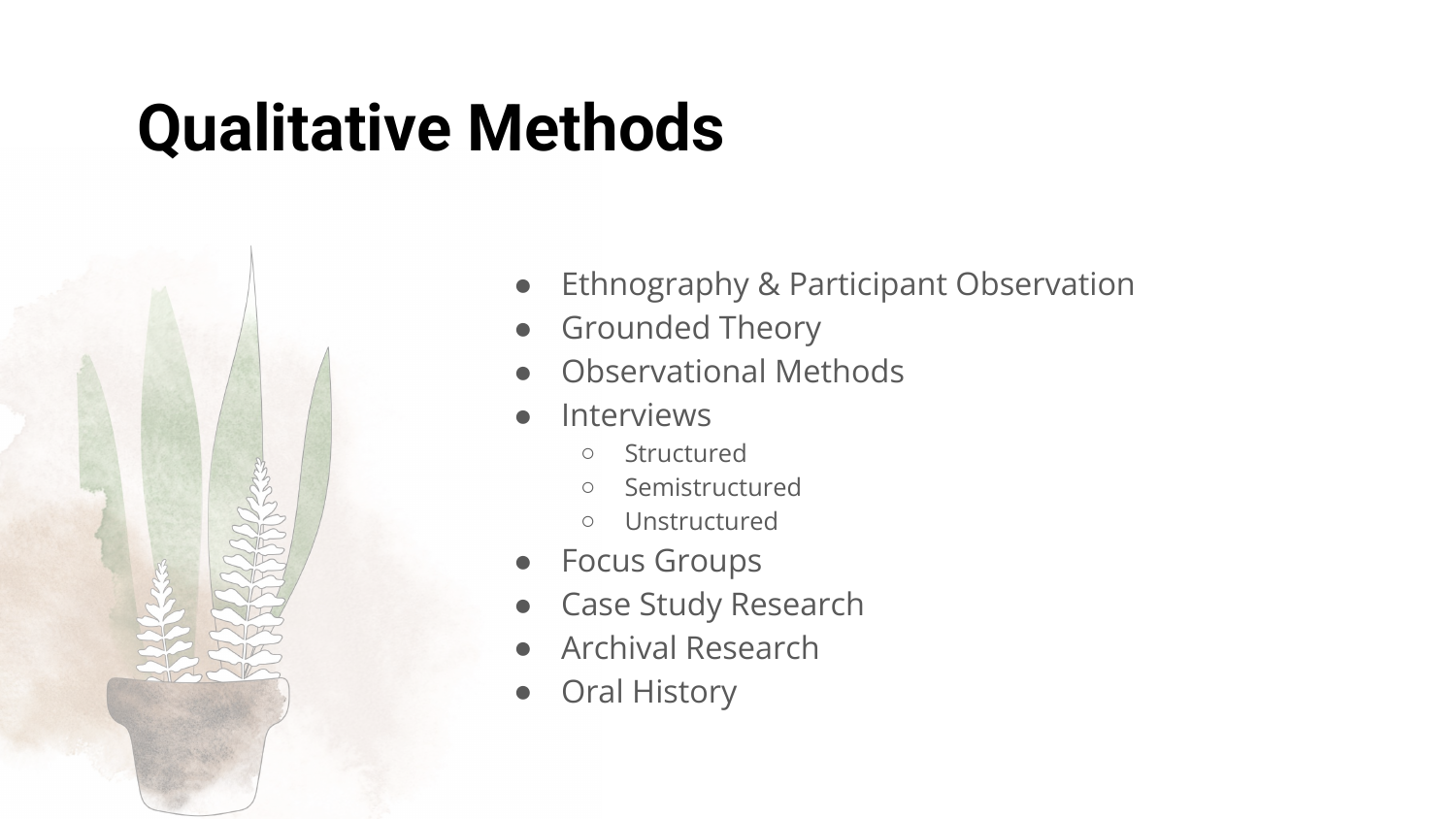

# Qualitative Methods
Ethnography & Participant Observation
Grounded Theory
Observational Methods
Interviews
Structured
Semistructured
Unstructured
Focus Groups
Case Study Research
Archival Research
Oral History